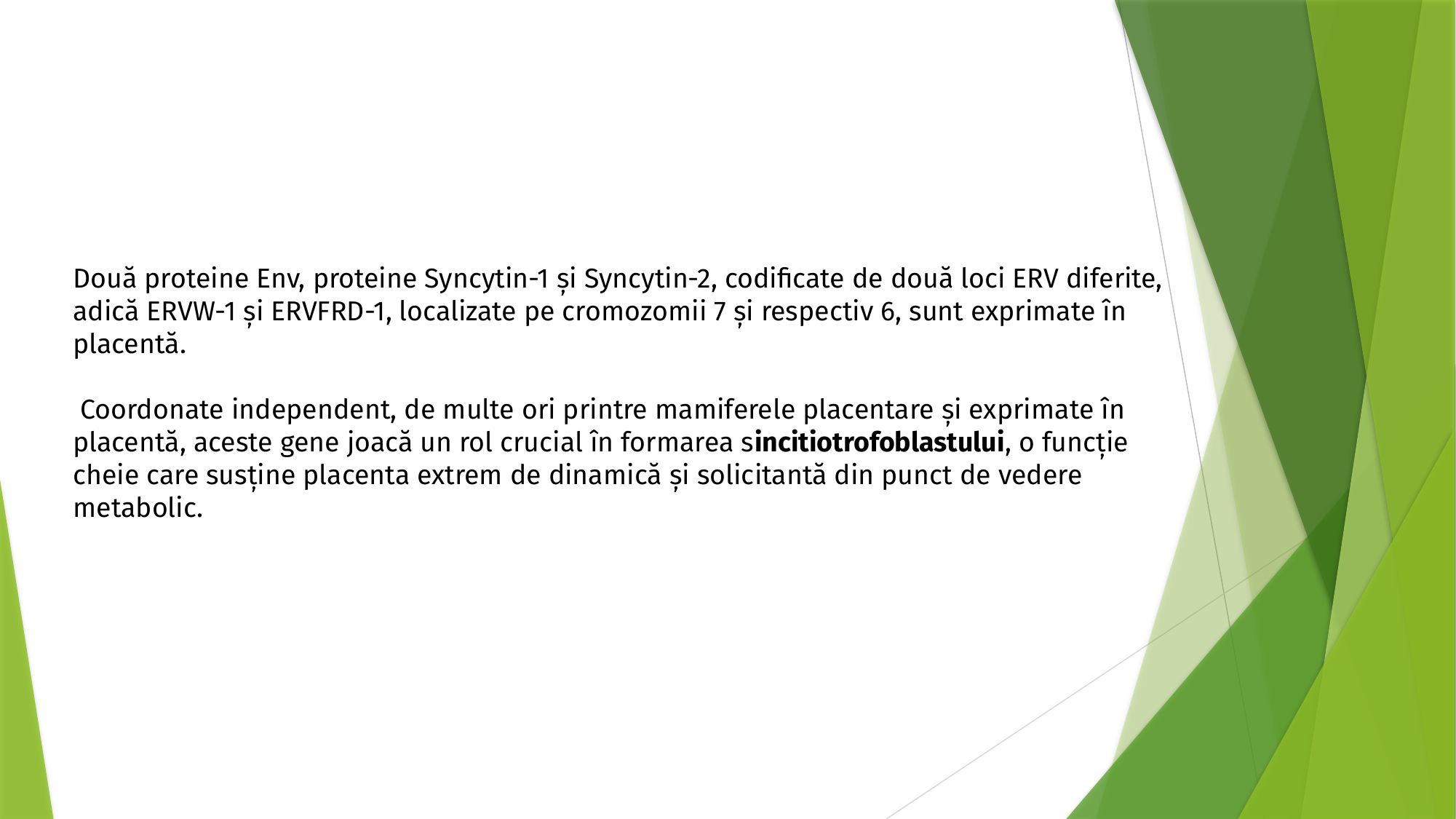

Două proteine Env, proteine Syncytin-1 și Syncytin-2, codificate de două loci ERV diferite, adică ERVW-1 și ERVFRD-1, localizate pe cromozomii 7 și respectiv 6, sunt exprimate în placentă.

 Coordonate independent, de multe ori printre mamiferele placentare și exprimate în placentă, aceste gene joacă un rol crucial în formarea sincitiotrofoblastului, o funcție cheie care susține placenta extrem de dinamică și solicitantă din punct de vedere metabolic.